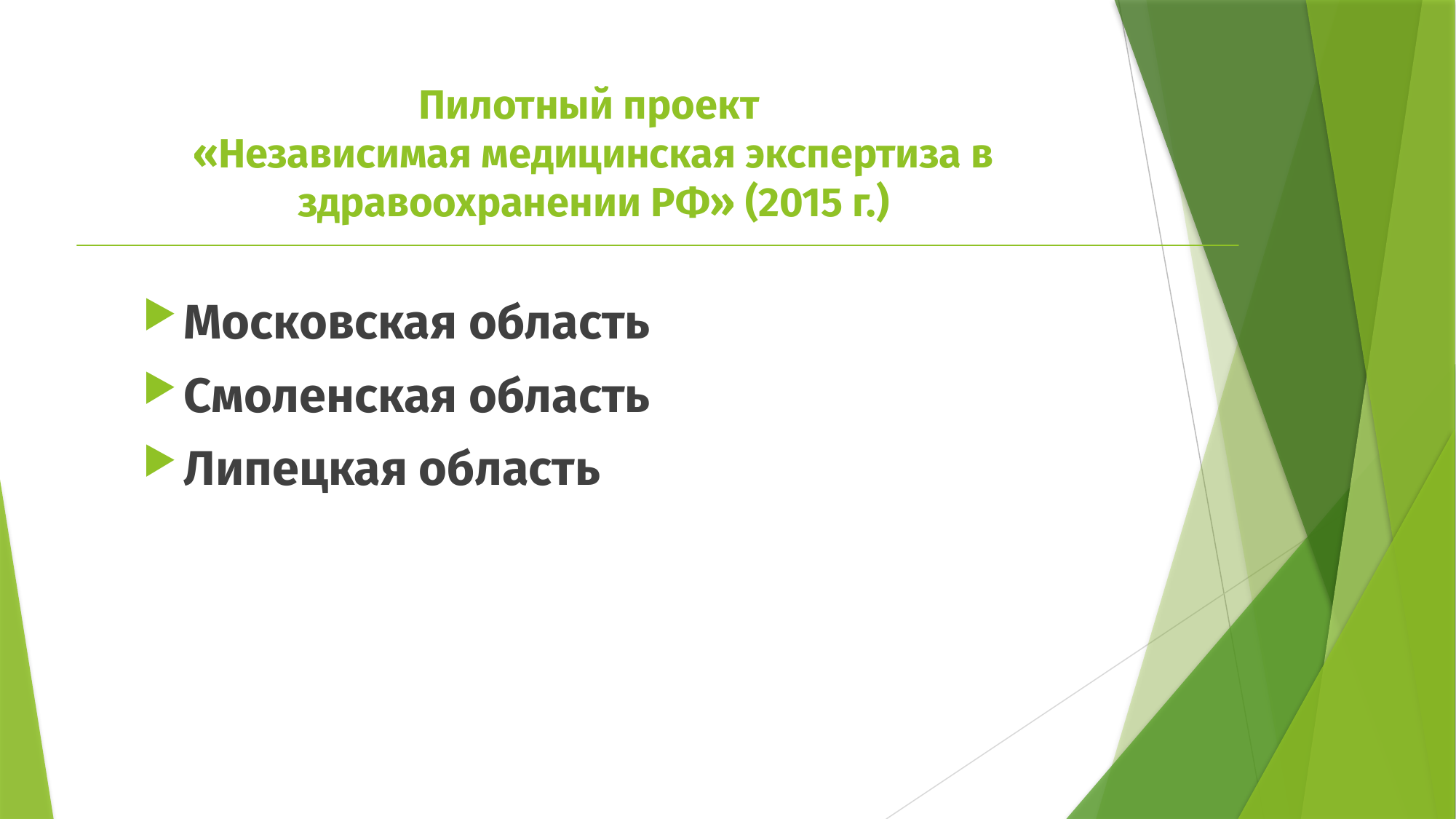

# Пилотный проект «Независимая медицинская экспертиза в здравоохранении РФ» (2015 г.)
Московская область
Смоленская область
Липецкая область